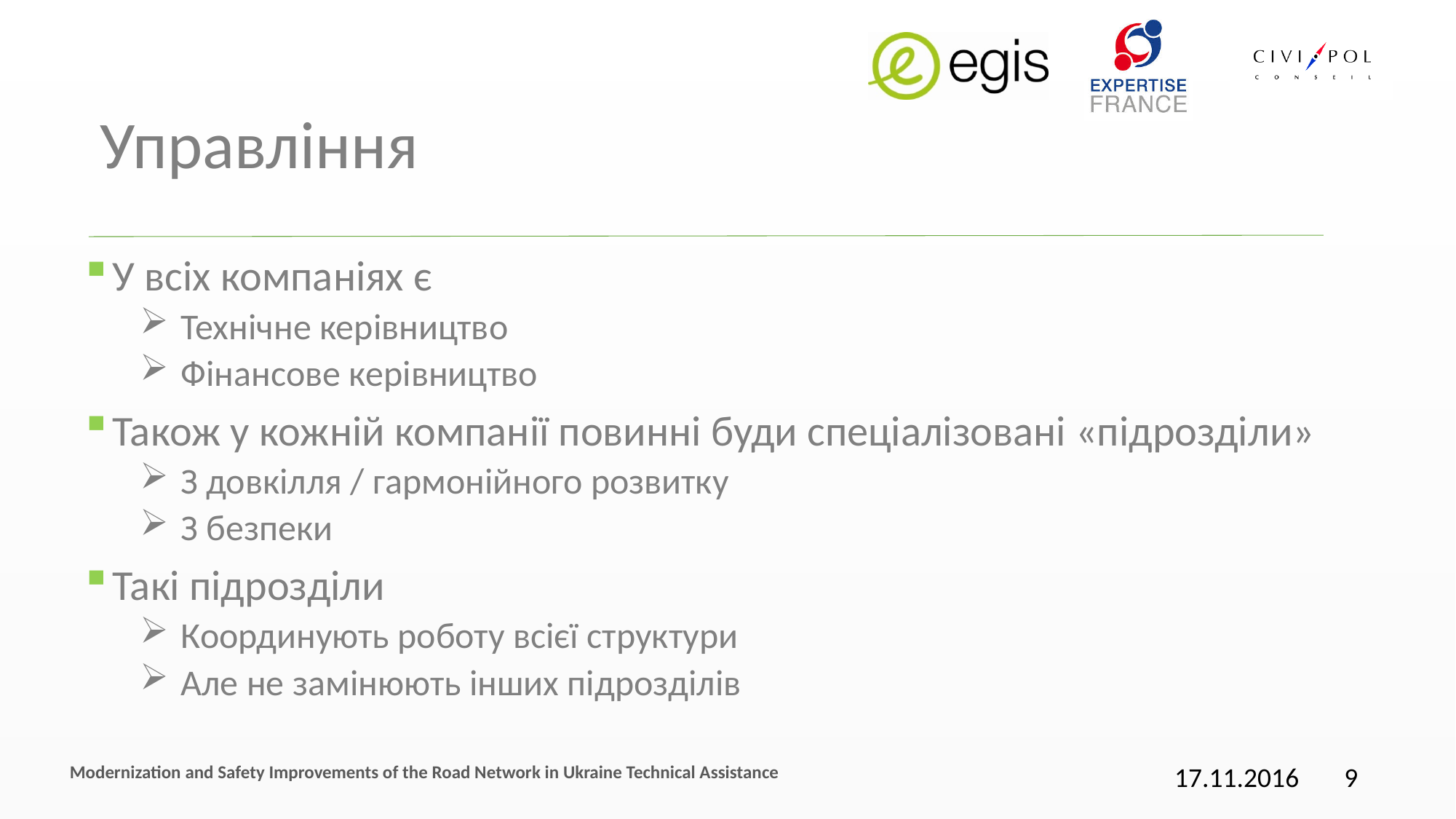

# Управління
У всіх компаніях є
Технічне керівництво
Фінансове керівництво
Також у кожній компанії повинні буди спеціалізовані «підрозділи»
З довкілля / гармонійного розвитку
З безпеки
Такі підрозділи
Координують роботу всієї структури
Але не замінюють інших підрозділів
Modernization and Safety Improvements of the Road Network in Ukraine Technical Assistance
17.11.2016
9